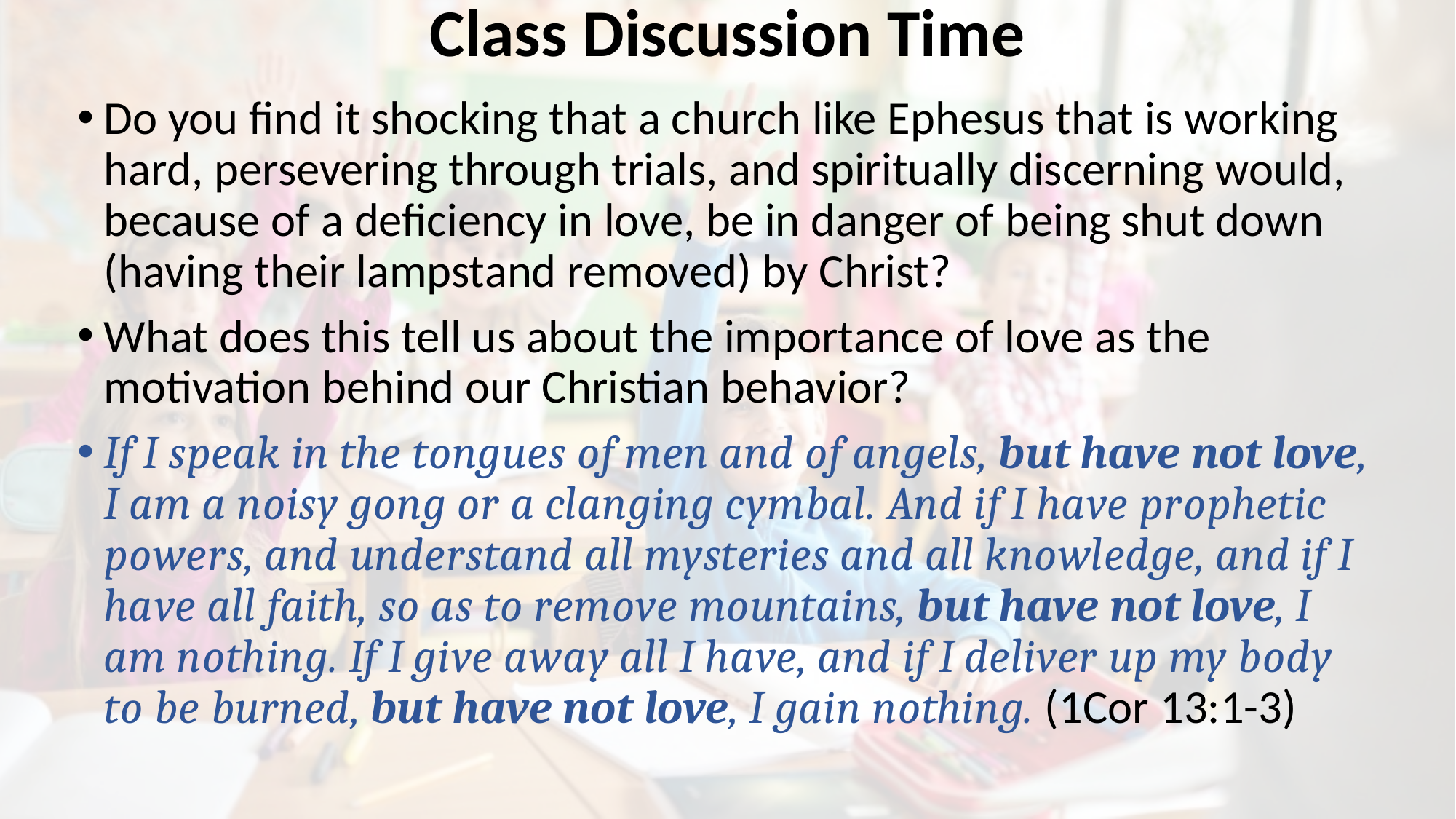

# Class Discussion Time
Do you find it shocking that a church like Ephesus that is working hard, persevering through trials, and spiritually discerning would, because of a deficiency in love, be in danger of being shut down (having their lampstand removed) by Christ?
What does this tell us about the importance of love as the motivation behind our Christian behavior?
If I speak in the tongues of men and of angels, but have not love, I am a noisy gong or a clanging cymbal. And if I have prophetic powers, and understand all mysteries and all knowledge, and if I have all faith, so as to remove mountains, but have not love, I am nothing. If I give away all I have, and if I deliver up my body to be burned, but have not love, I gain nothing. (1Cor 13:1-3)